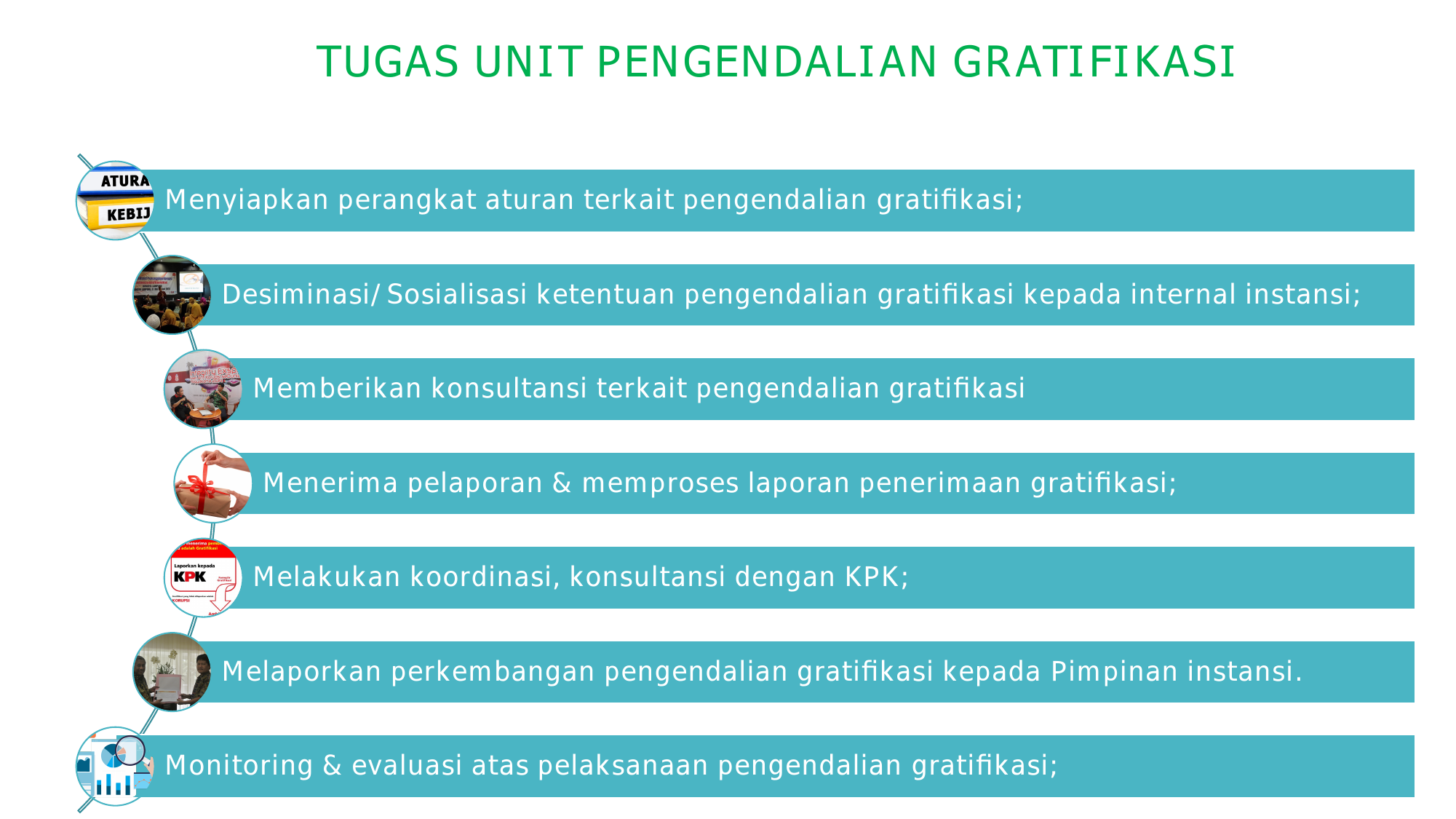

TUGAS UNIT PENGENDALIAN GRATIFIKASI
Menyiapkan perangkat aturan terkait pengendalian gratifikasi;
Desiminasi/Sosialisasi ketentuan pengendalian gratifikasi kepada internal instansi;
Memberikan konsultansi terkait pengendalian gratifikasi
Menerima pelaporan & memproses laporan penerimaan gratifikasi;
Melakukan koordinasi, konsultansi dengan KPK;
Melaporkan perkembangan pengendalian gratifikasi kepada Pimpinan instansi.
Monitoring & evaluasi atas pelaksanaan pengendalian gratifikasi;